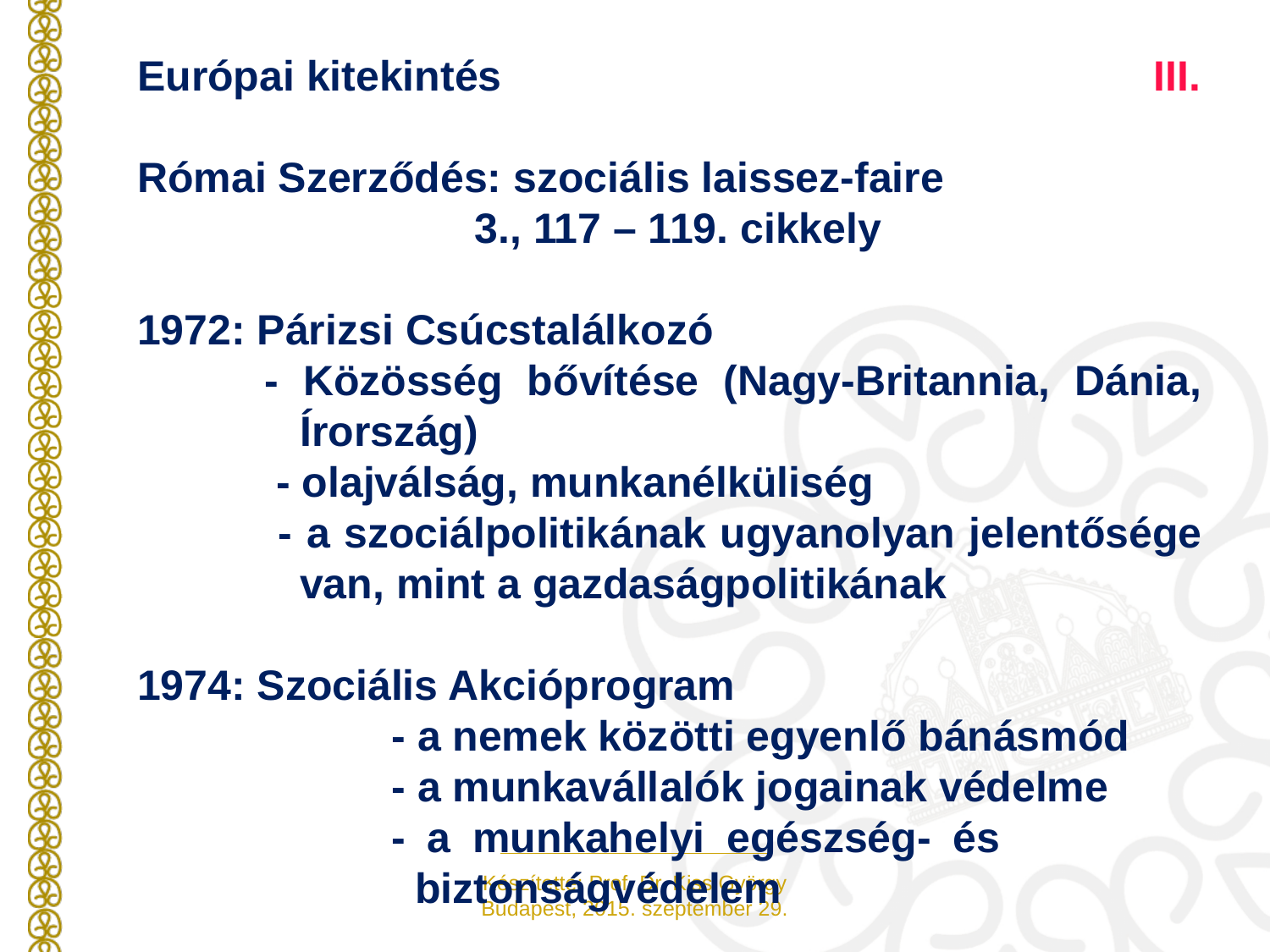

Európai kitekintés						III.

Római Szerződés: szociális laissez-faire
		       3., 117 – 119. cikkely

1972: Párizsi Csúcstalálkozó
	- Közösség bővítése (Nagy-Britannia, Dánia, 	   Írország)
	 - olajválság, munkanélküliség
	 - a szociálpolitikának ugyanolyan jelentősége 	   van, mint a gazdaságpolitikának

1974: Szociális Akcióprogram
		- a nemek közötti egyenlő bánásmód
		- a munkavállalók jogainak védelme
		- a munkahelyi egészség- és 				  biztonságvédelem